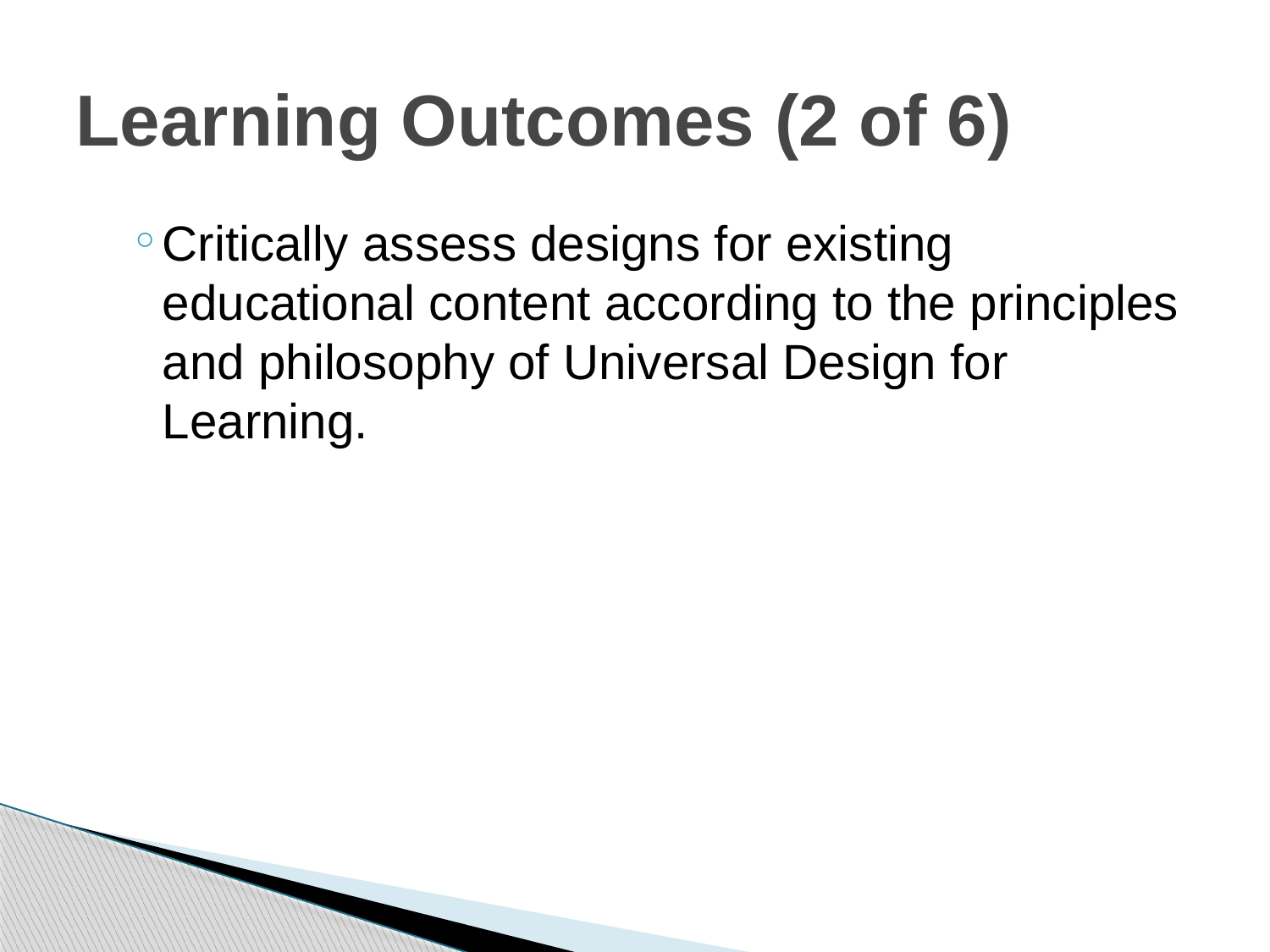

# Learning Outcomes (2 of 6)
Critically assess designs for existing educational content according to the principles and philosophy of Universal Design for Learning.